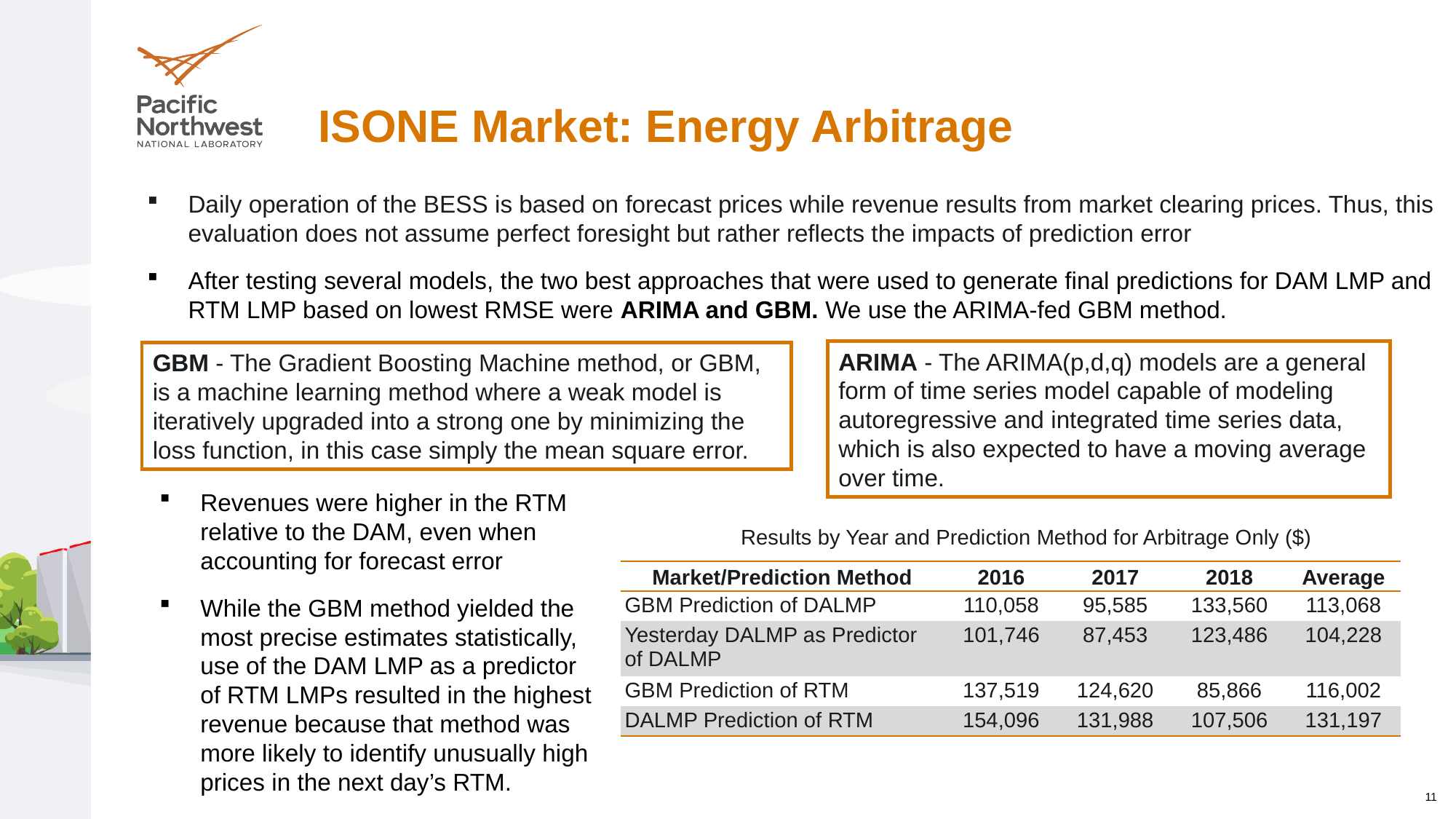

# ISONE Market: Energy Arbitrage
Daily operation of the BESS is based on forecast prices while revenue results from market clearing prices. Thus, this evaluation does not assume perfect foresight but rather reflects the impacts of prediction error
After testing several models, the two best approaches that were used to generate final predictions for DAM LMP and RTM LMP based on lowest RMSE were ARIMA and GBM. We use the ARIMA-fed GBM method.

ARIMA - The ARIMA(p,d,q) models are a general form of time series model capable of modeling autoregressive and integrated time series data, which is also expected to have a moving average over time.
GBM - The Gradient Boosting Machine method, or GBM, is a machine learning method where a weak model is iteratively upgraded into a strong one by minimizing the loss function, in this case simply the mean square error.
Revenues were higher in the RTM relative to the DAM, even when accounting for forecast error
While the GBM method yielded the most precise estimates statistically, use of the DAM LMP as a predictor of RTM LMPs resulted in the highest revenue because that method was more likely to identify unusually high prices in the next day’s RTM.
Results by Year and Prediction Method for Arbitrage Only ($)
| Market/Prediction Method | 2016 | 2017 | 2018 | Average |
| --- | --- | --- | --- | --- |
| GBM Prediction of DALMP | 110,058 | 95,585 | 133,560 | 113,068 |
| Yesterday DALMP as Predictor of DALMP | 101,746 | 87,453 | 123,486 | 104,228 |
| GBM Prediction of RTM | 137,519 | 124,620 | 85,866 | 116,002 |
| DALMP Prediction of RTM | 154,096 | 131,988 | 107,506 | 131,197 |
11